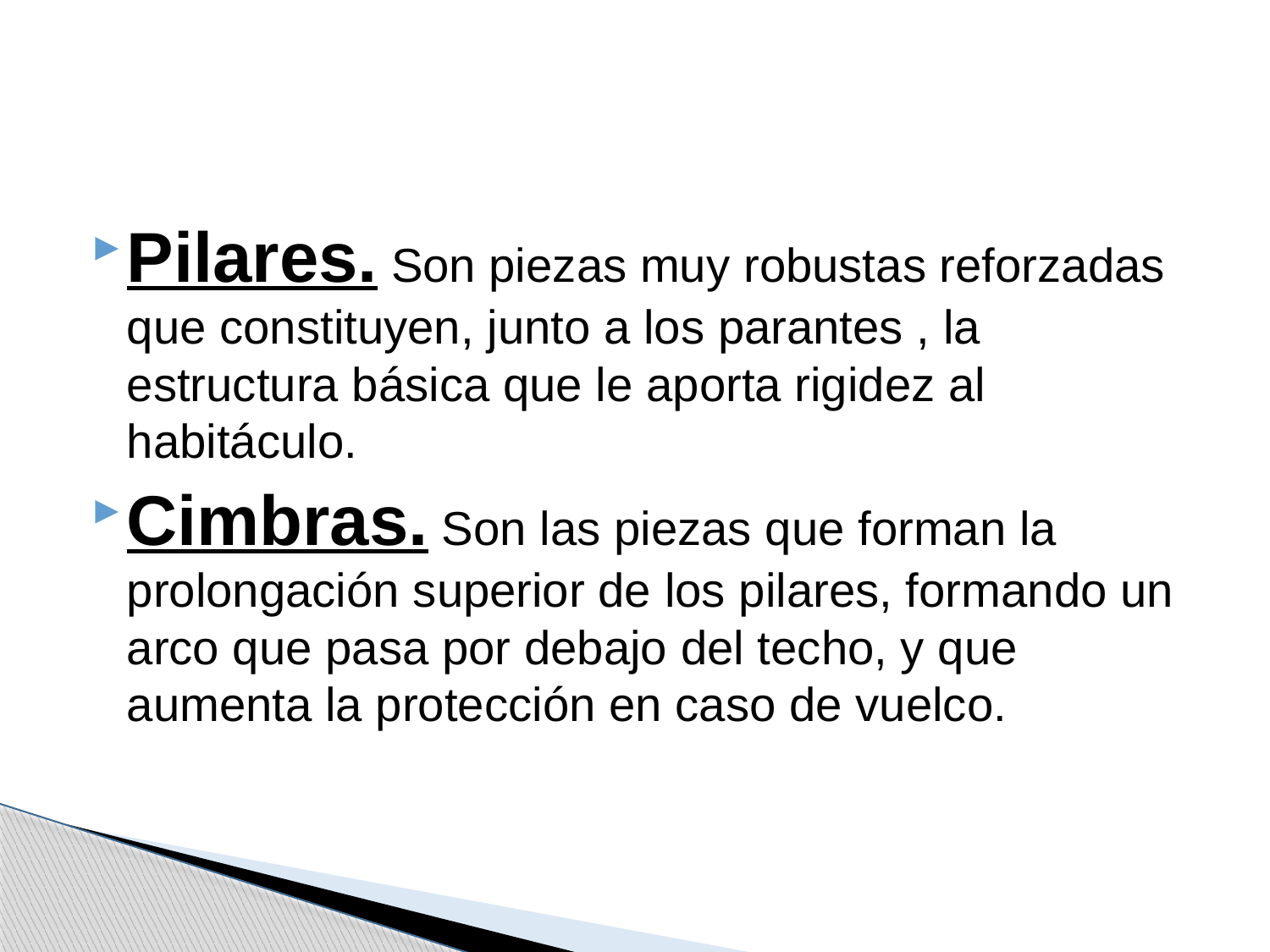

#
Pilares. Son piezas muy robustas reforzadas que constituyen, junto a los parantes , la estructura básica que le aporta rigidez al habitáculo.
Cimbras. Son las piezas que forman la prolongación superior de los pilares, formando un arco que pasa por debajo del techo, y que aumenta la protección en caso de vuelco.